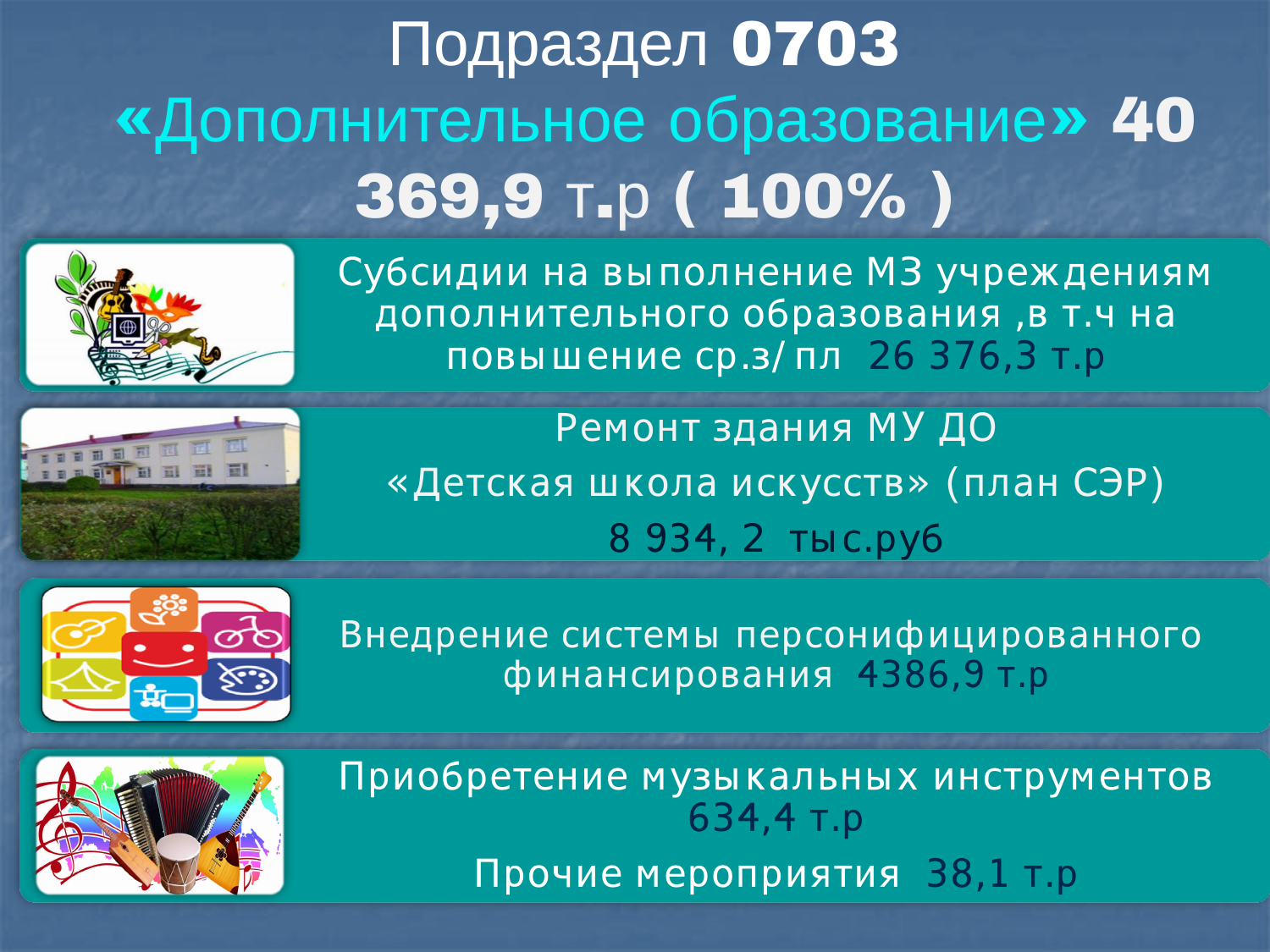

# Подраздел 0703 «Дополнительное образование» 40 369,9 т.р ( 100% )
Субсидии на выполнение МЗ учреждениям дополнительного образования ,в т.ч на повышение ср.з/пл  26 376,3 т.р
 Ремонт здания МУ ДО
«Детская школа искусств» (план СЭР)
8 934, 2  тыс.руб
Внедрение системы персонифицированного  финансирования  4386,9 т.р
Приобретение музыкальных инструментов 634,4 т.р
Прочие мероприятия  38,1 т.р